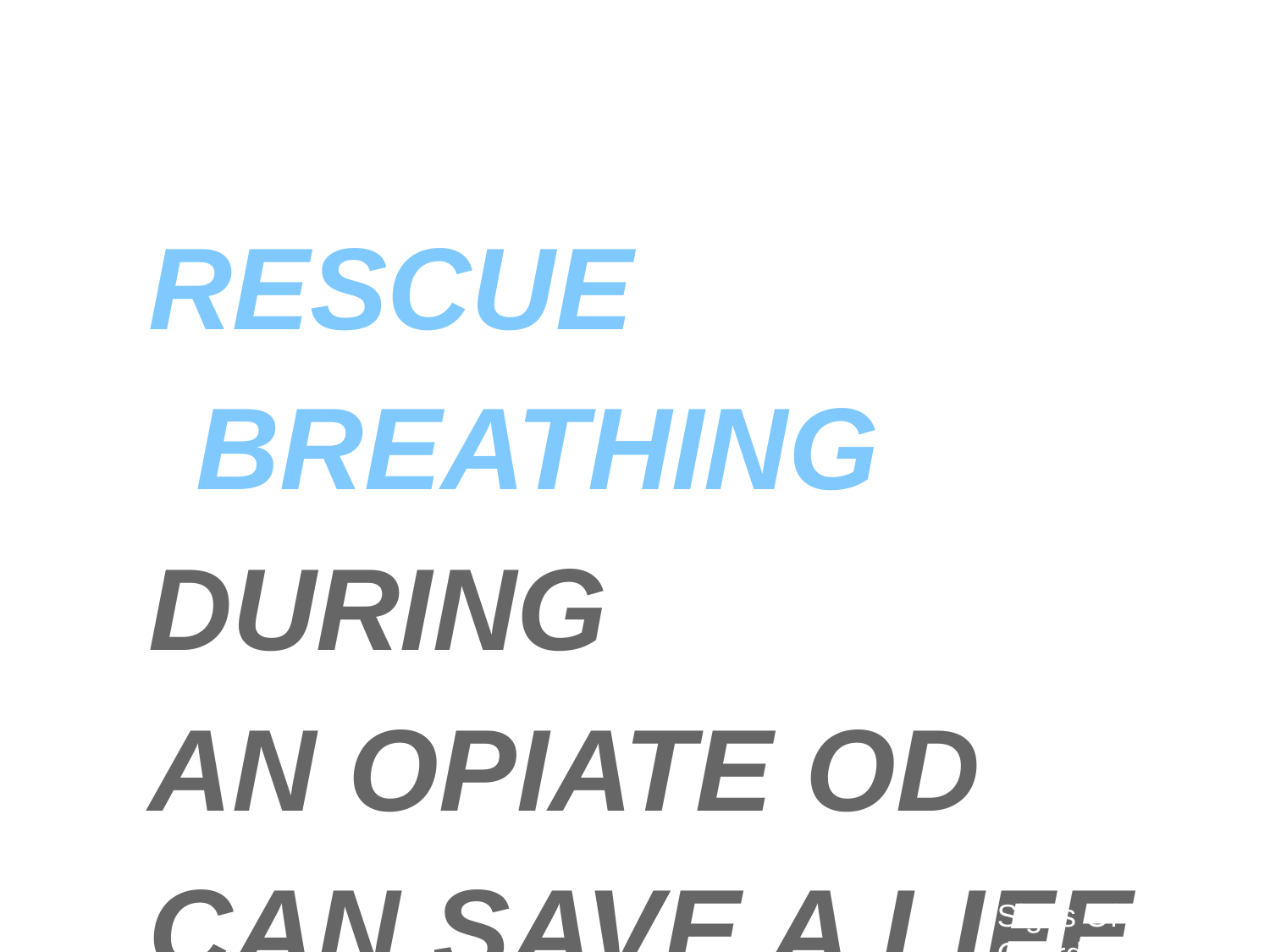

RESCUE  BREATHING
DURING
AN OPIATE OD
CAN SAVE A LIFE
Signs Of Overdose?